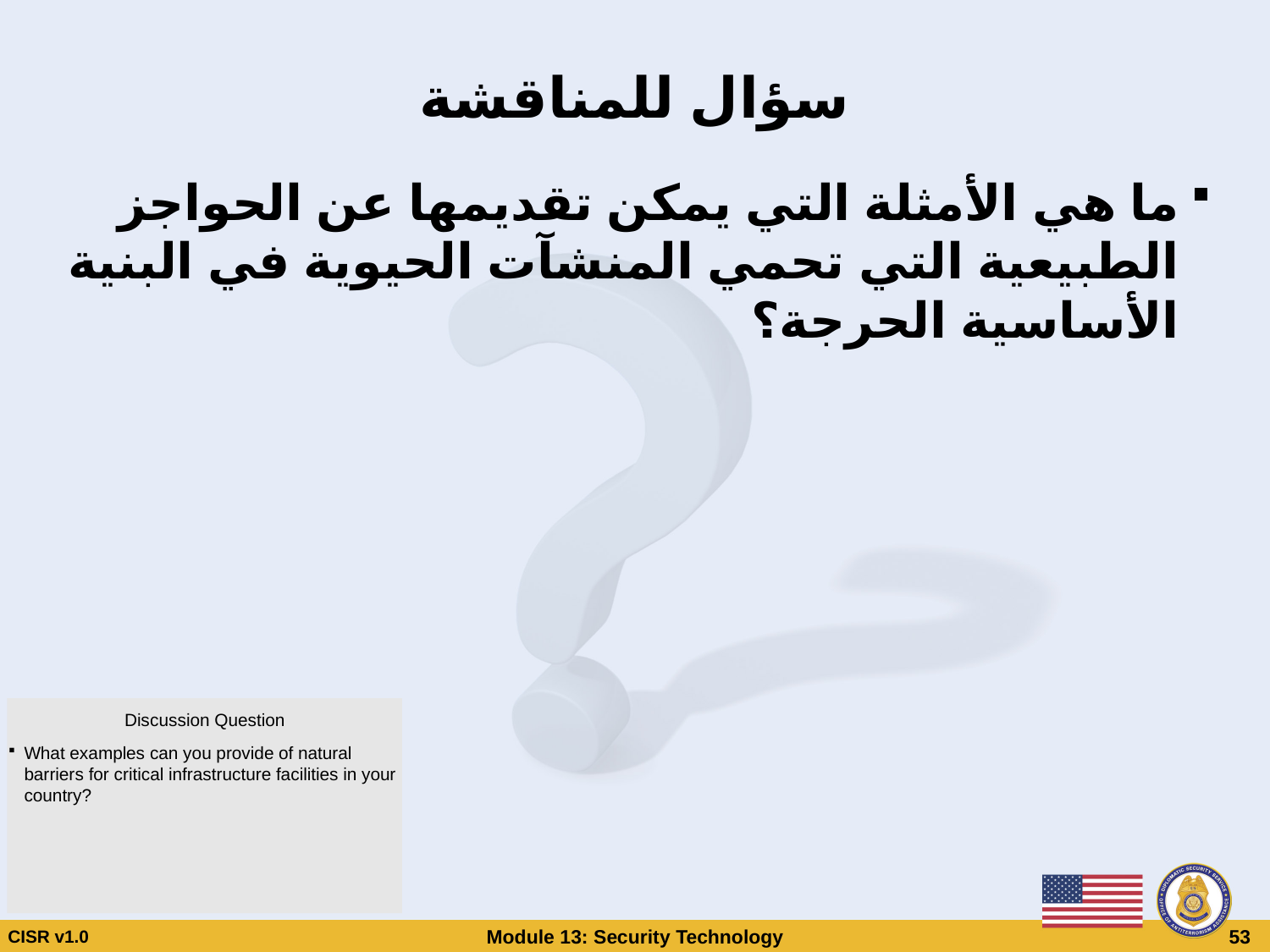

# سؤال للمناقشة
ما هي الأمثلة التي يمكن تقديمها عن الحواجز الطبيعية التي تحمي المنشآت الحيوية في البنية الأساسية الحرجة؟
Discussion Question
What examples can you provide of natural barriers for critical infrastructure facilities in your country?
CISR v1.0
Module 13: Security Technology
 53